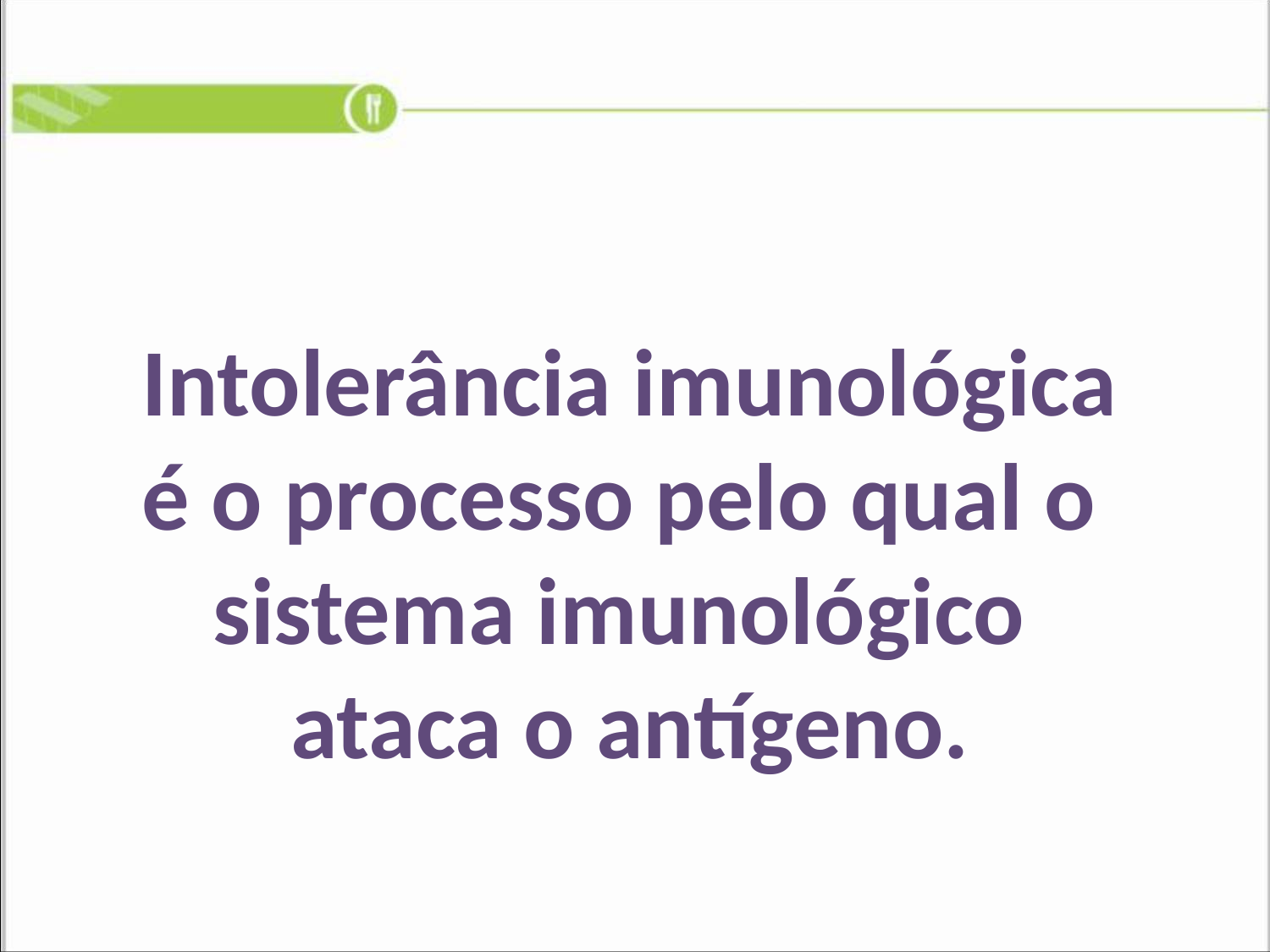

Intolerância imunológica
é o processo pelo qual o
sistema imunológico
ataca o antígeno.